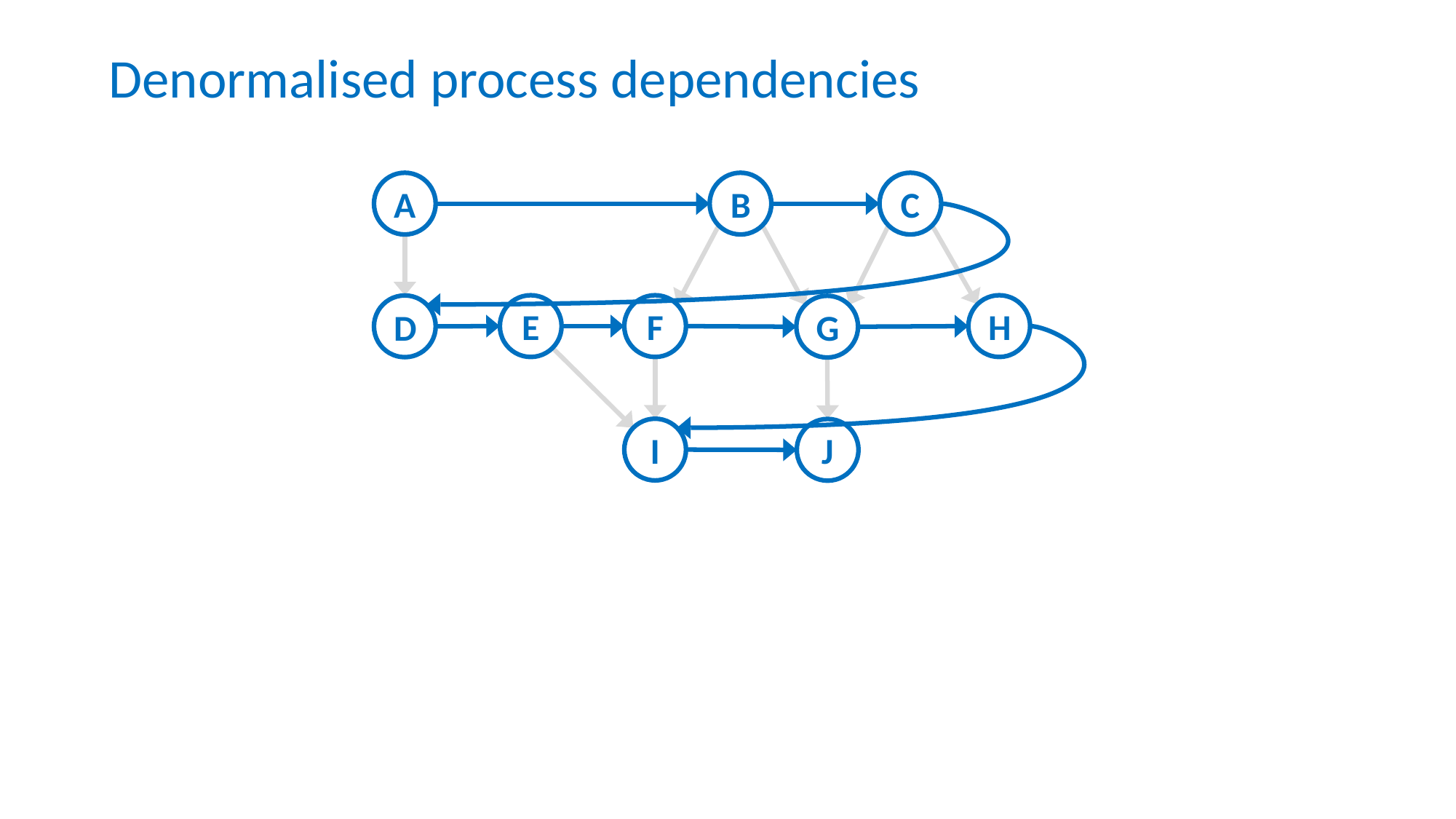

Denormalised process dependencies
A
B
C
E
H
F
D
G
I
J